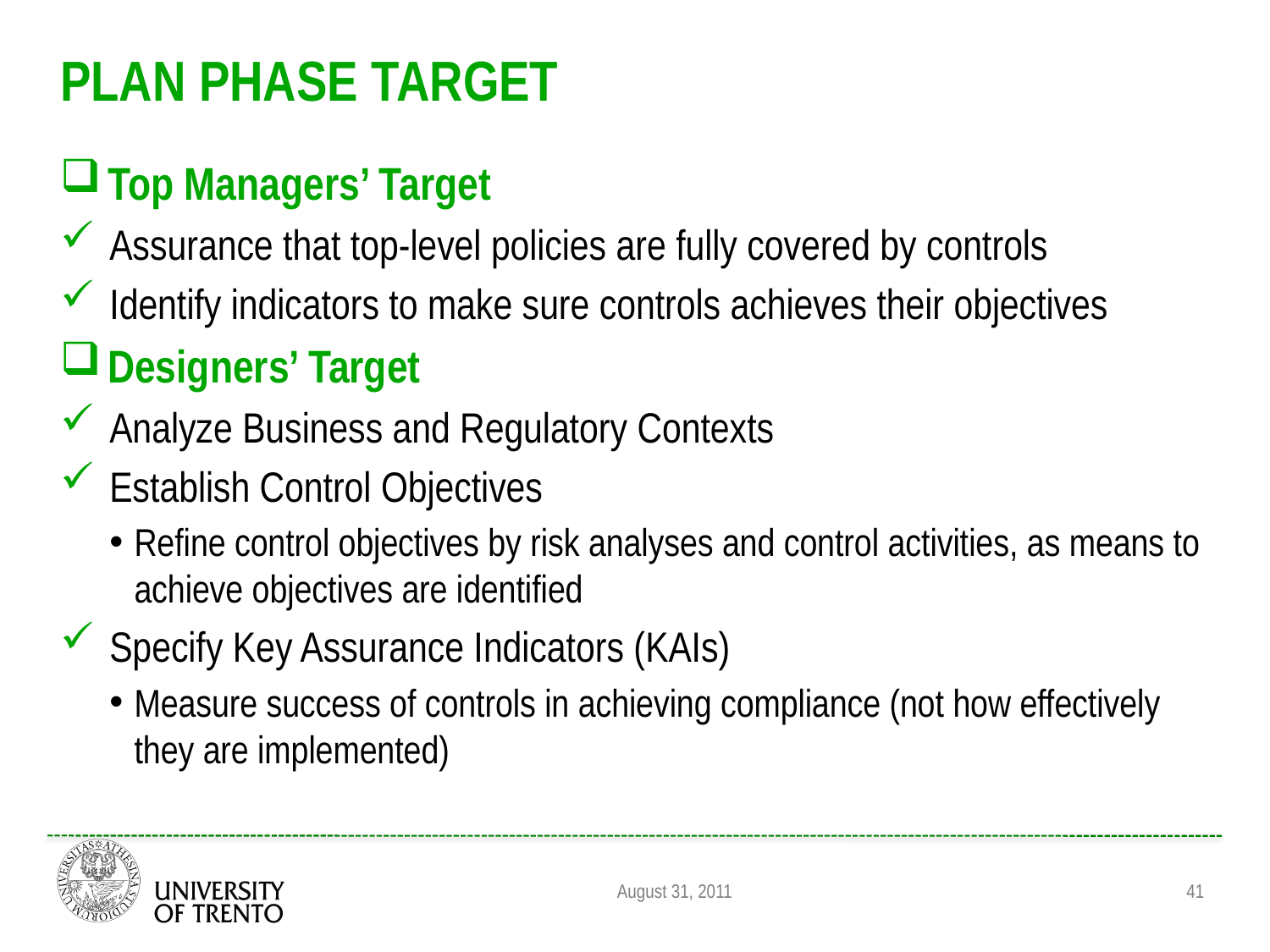

# Plan Phase Target
Top Managers’ Target
Assurance that top-level policies are fully covered by controls
Identify indicators to make sure controls achieves their objectives
Designers’ Target
Analyze Business and Regulatory Contexts
Establish Control Objectives
Refine control objectives by risk analyses and control activities, as means to achieve objectives are identified
Specify Key Assurance Indicators (KAIs)
Measure success of controls in achieving compliance (not how effectively they are implemented)
August 31, 2011
41